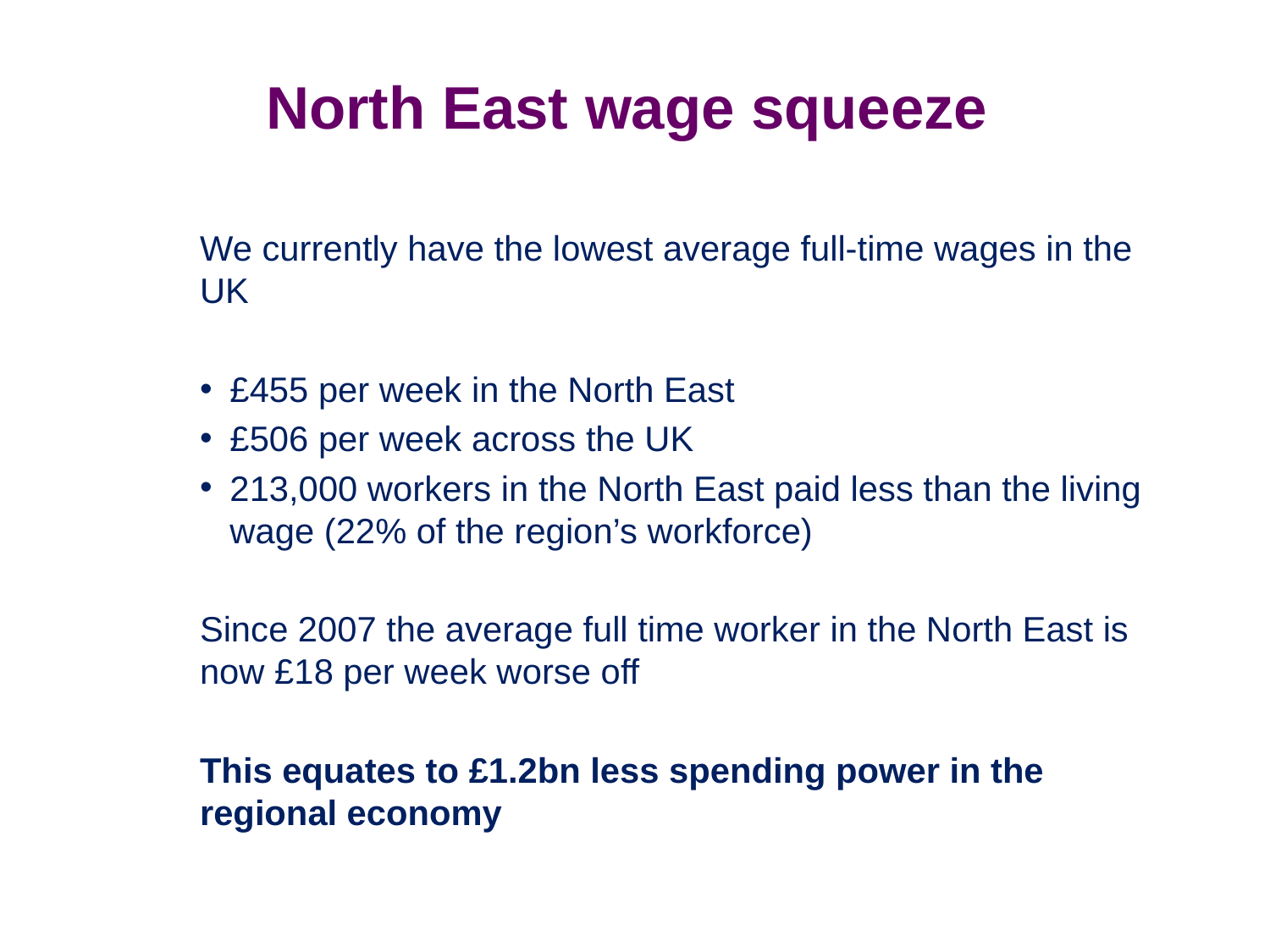

North East wage squeeze
We currently have the lowest average full-time wages in the UK

£455 per week in the North East
£506 per week across the UK
213,000 workers in the North East paid less than the living wage (22% of the region’s workforce)

Since 2007 the average full time worker in the North East is now £18 per week worse off

This equates to £1.2bn less spending power in the regional economy